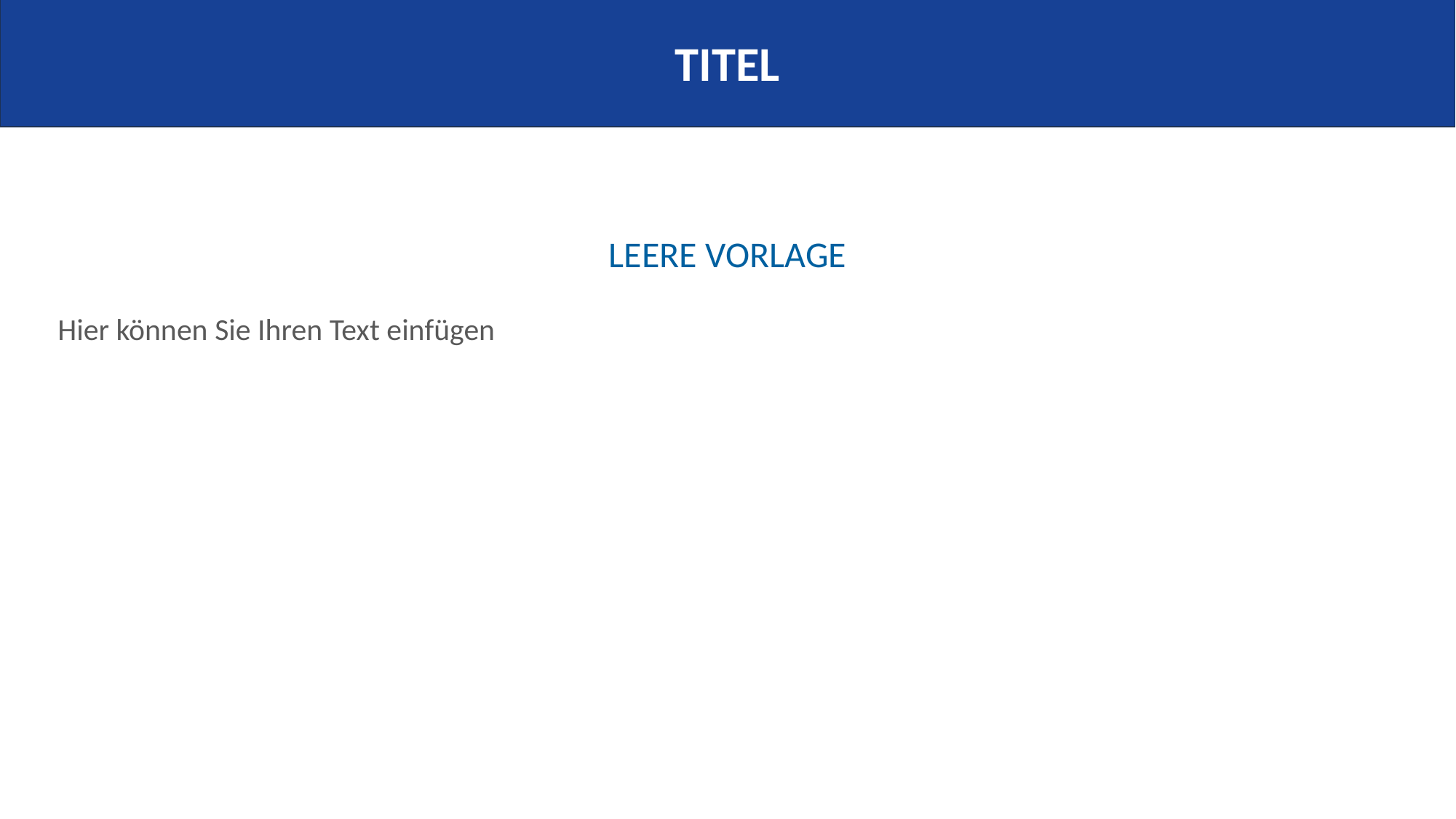

TITEL
LEERE VORLAGE
Hier können Sie Ihren Text einfügen